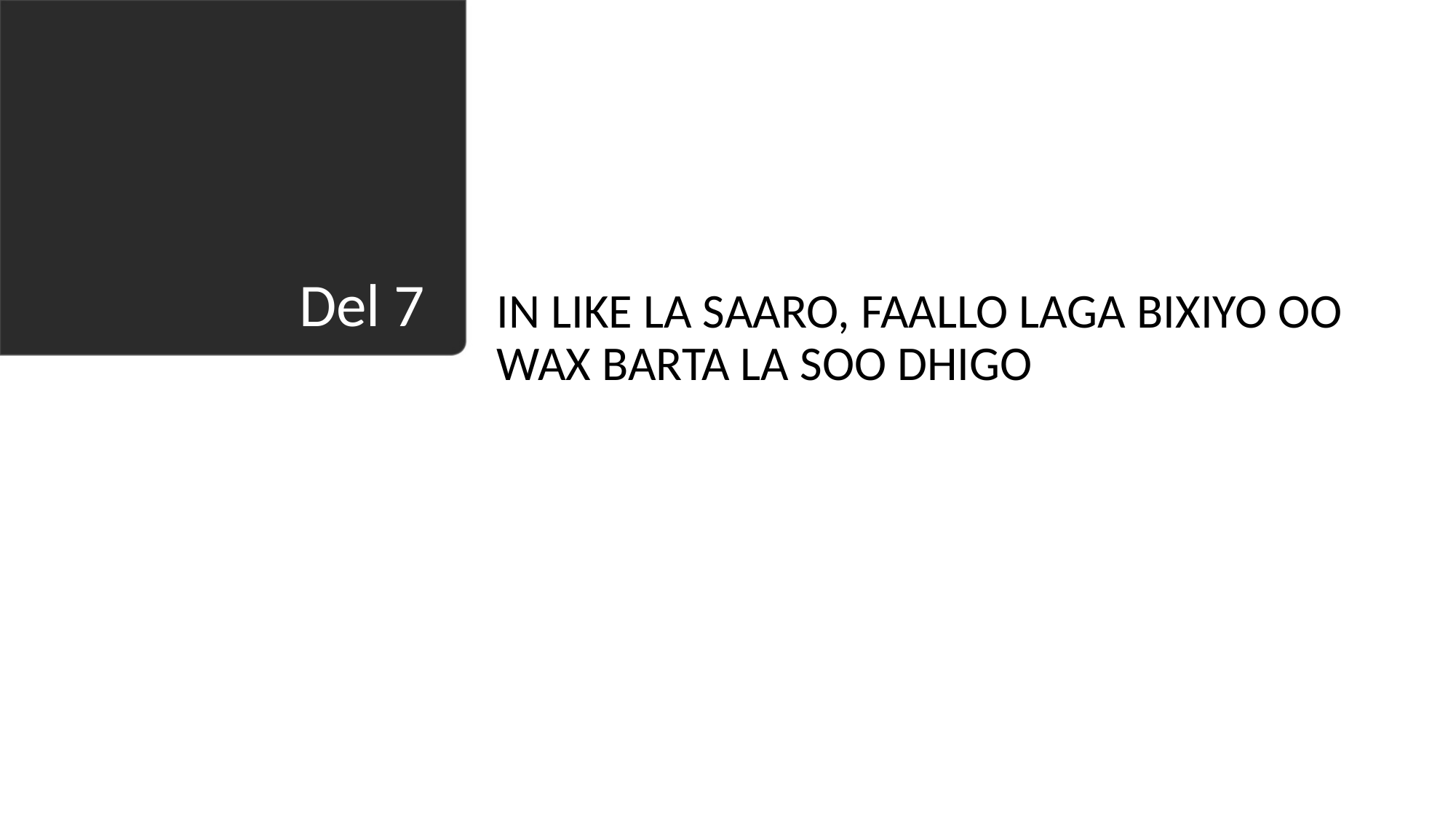

IN LIKE LA SAARO, FAALLO LAGA BIXIYO OO WAX BARTA LA SOO DHIGO
# Del 7